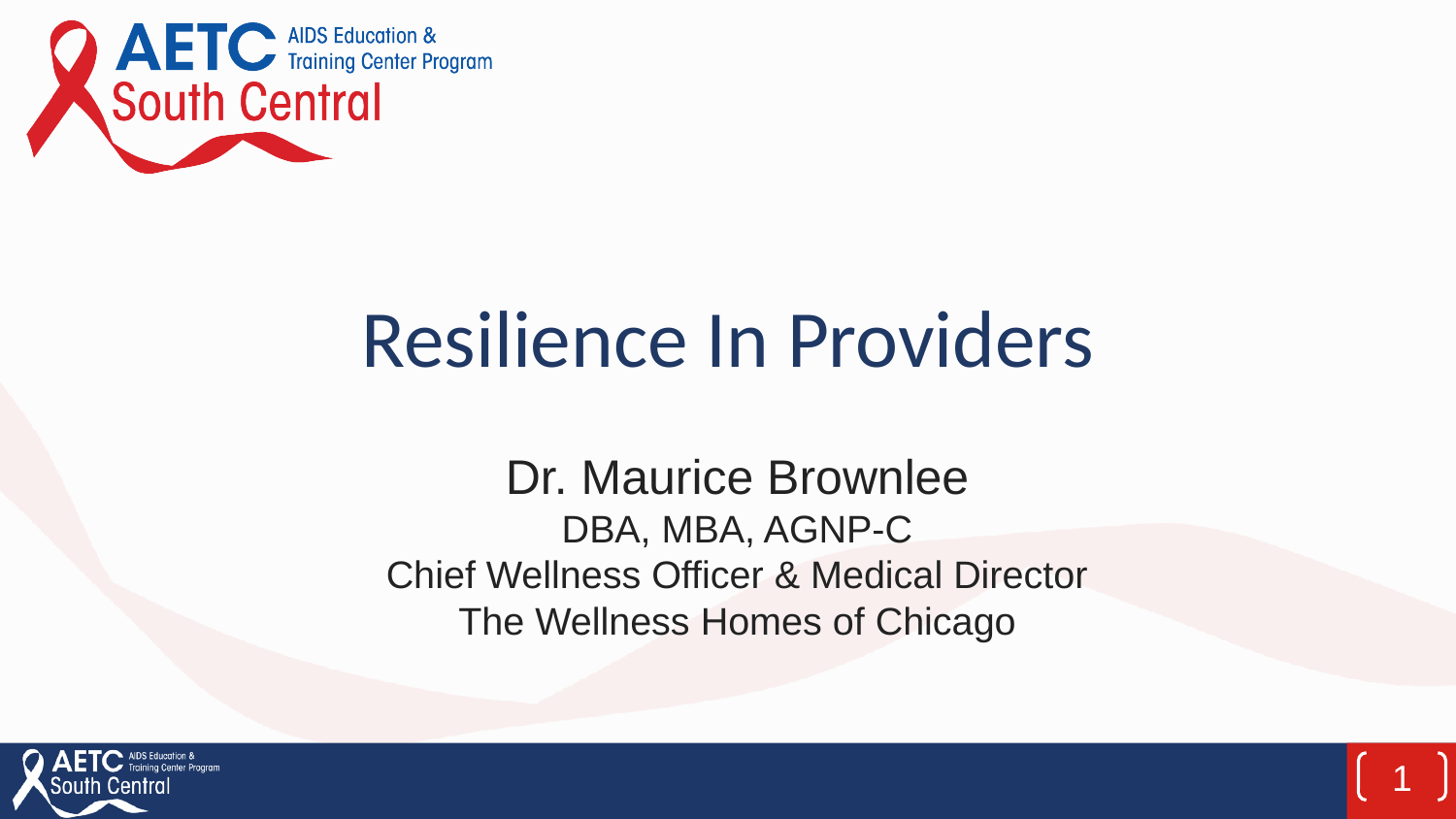

# Resilience In Providers
Dr. Maurice Brownlee
DBA, MBA, AGNP-C
Chief Wellness Officer & Medical Director
The Wellness Homes of Chicago

1